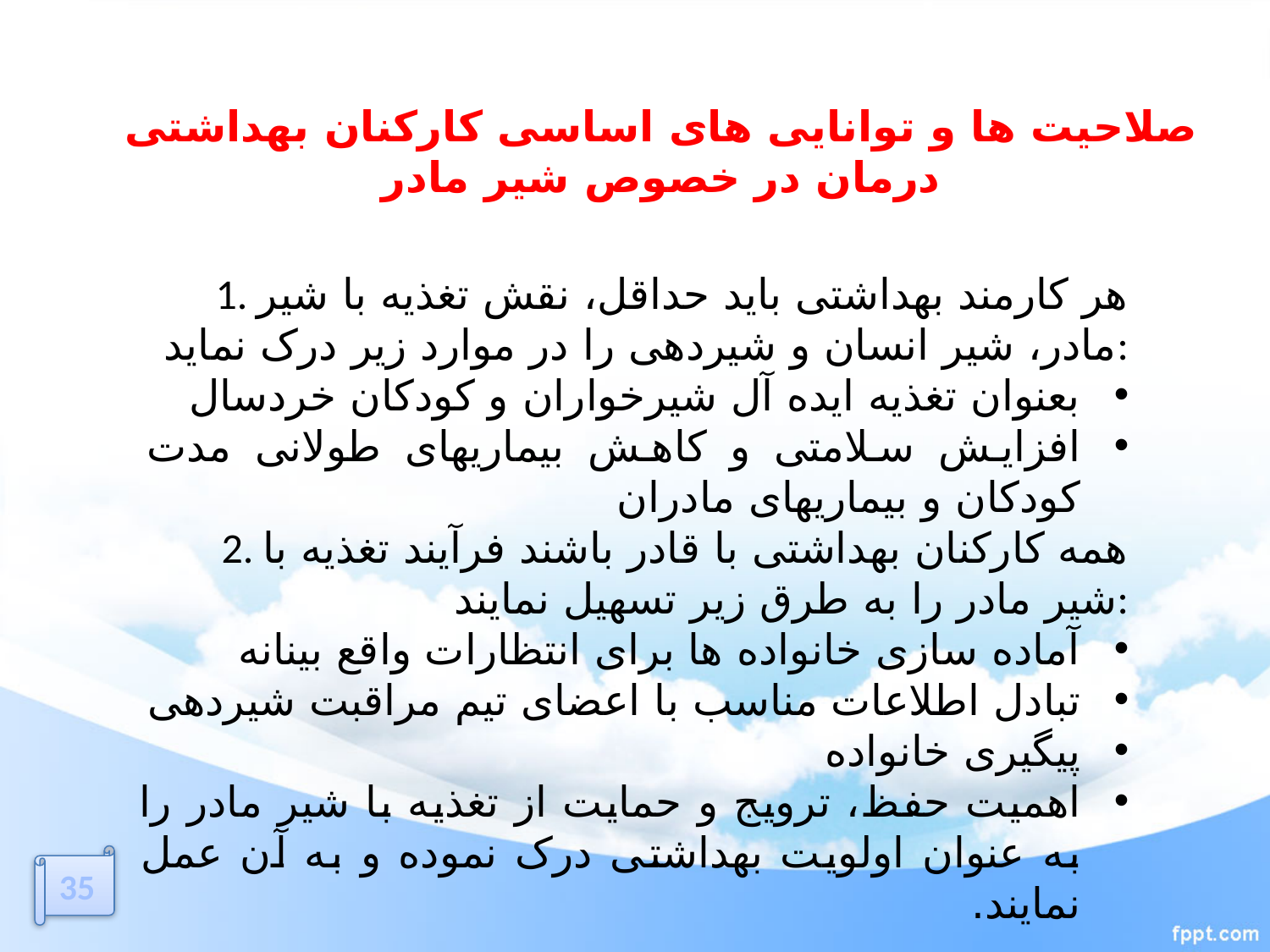

صلاحیت ها و توانایی های اساسی کارکنان بهداشتی درمان در خصوص شیر مادر
1. هر کارمند بهداشتی باید حداقل، نقش تغذیه با شیر مادر، شیر انسان و شیردهی را در موارد زیر درک نماید:
بعنوان تغذیه ایده آل شیرخواران و کودکان خردسال
افزایش سلامتی و کاهش بیماریهای طولانی مدت کودکان و بیماریهای مادران
2. همه کارکنان بهداشتی با قادر باشند فرآیند تغذیه با شیر مادر را به طرق زیر تسهیل نمایند:
آماده سازی خانواده ها برای انتظارات واقع بینانه
تبادل اطلاعات مناسب با اعضای تیم مراقبت شیردهی
پیگیری خانواده
اهمیت حفظ، ترویج و حمایت از تغذیه با شیر مادر را به عنوان اولویت بهداشتی درک نموده و به آن عمل نمایند.
35